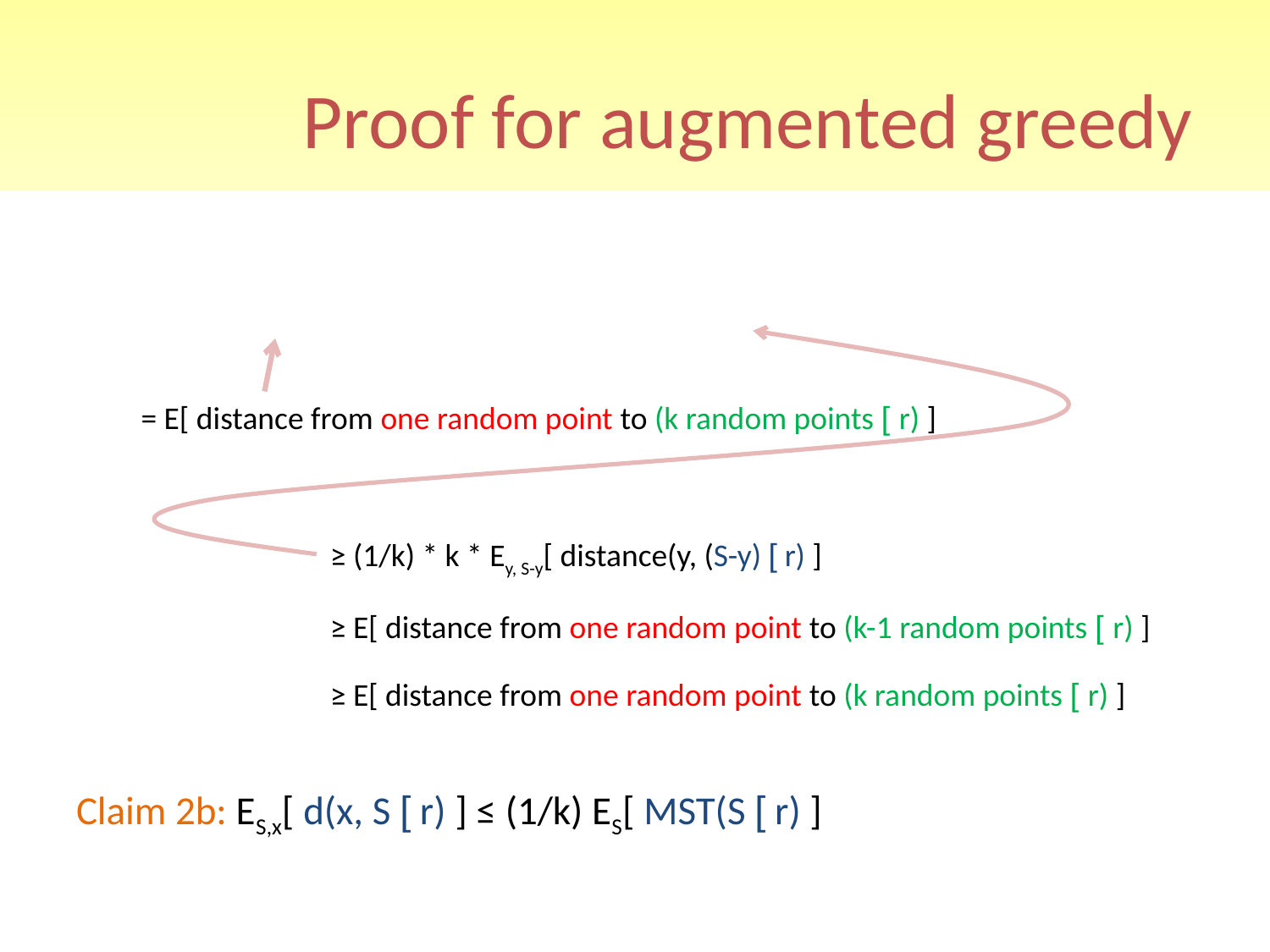

# Proof for augmented greedy

Claim 2b: ES,x[ d(x, S [ r) ] ≤ (1/k) ES[ MST(S [ r) ]

= E[ distance from one random point to (k random points [ r) ]
≥ (1/k) * k * Ey, S-y[ distance(y, (S-y) [ r) ]
≥ E[ distance from one random point to (k-1 random points [ r) ]
≥ E[ distance from one random point to (k random points [ r) ]